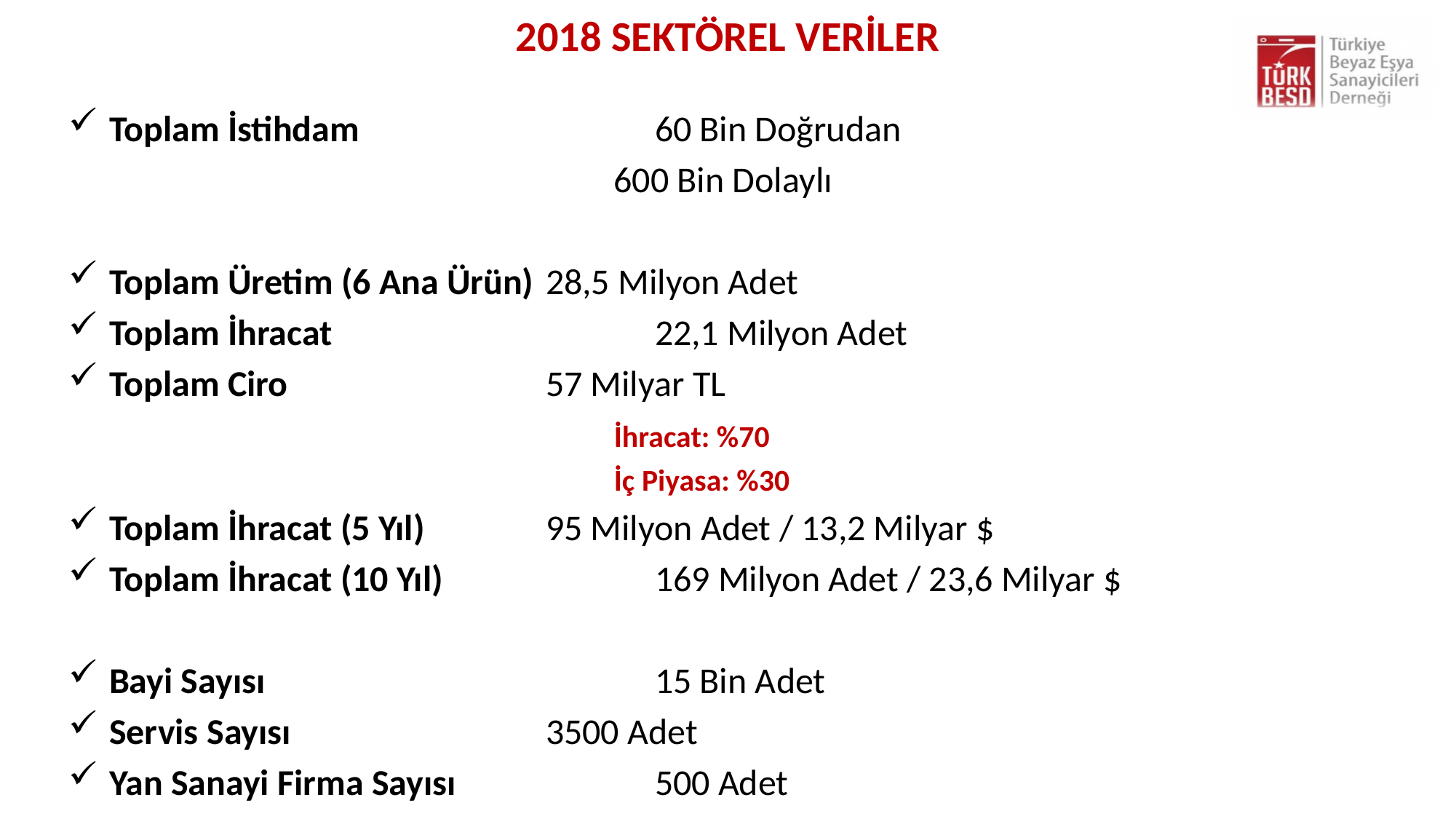

# 2018 SEKTÖREL VERİLER
Toplam İstihdam 			60 Bin Doğrudan
					600 Bin Dolaylı

Toplam Üretim (6 Ana Ürün)	28,5 Milyon Adet
Toplam İhracat 			22,1 Milyon Adet
Toplam Ciro		 	57 Milyar TL
					İhracat: %70
					İç Piyasa: %30
Toplam İhracat (5 Yıl)		95 Milyon Adet / 13,2 Milyar $
Toplam İhracat (10 Yıl)		169 Milyon Adet / 23,6 Milyar $

Bayi Sayısı				15 Bin Adet
Servis Sayısı			3500 Adet
Yan Sanayi Firma Sayısı 		500 Adet